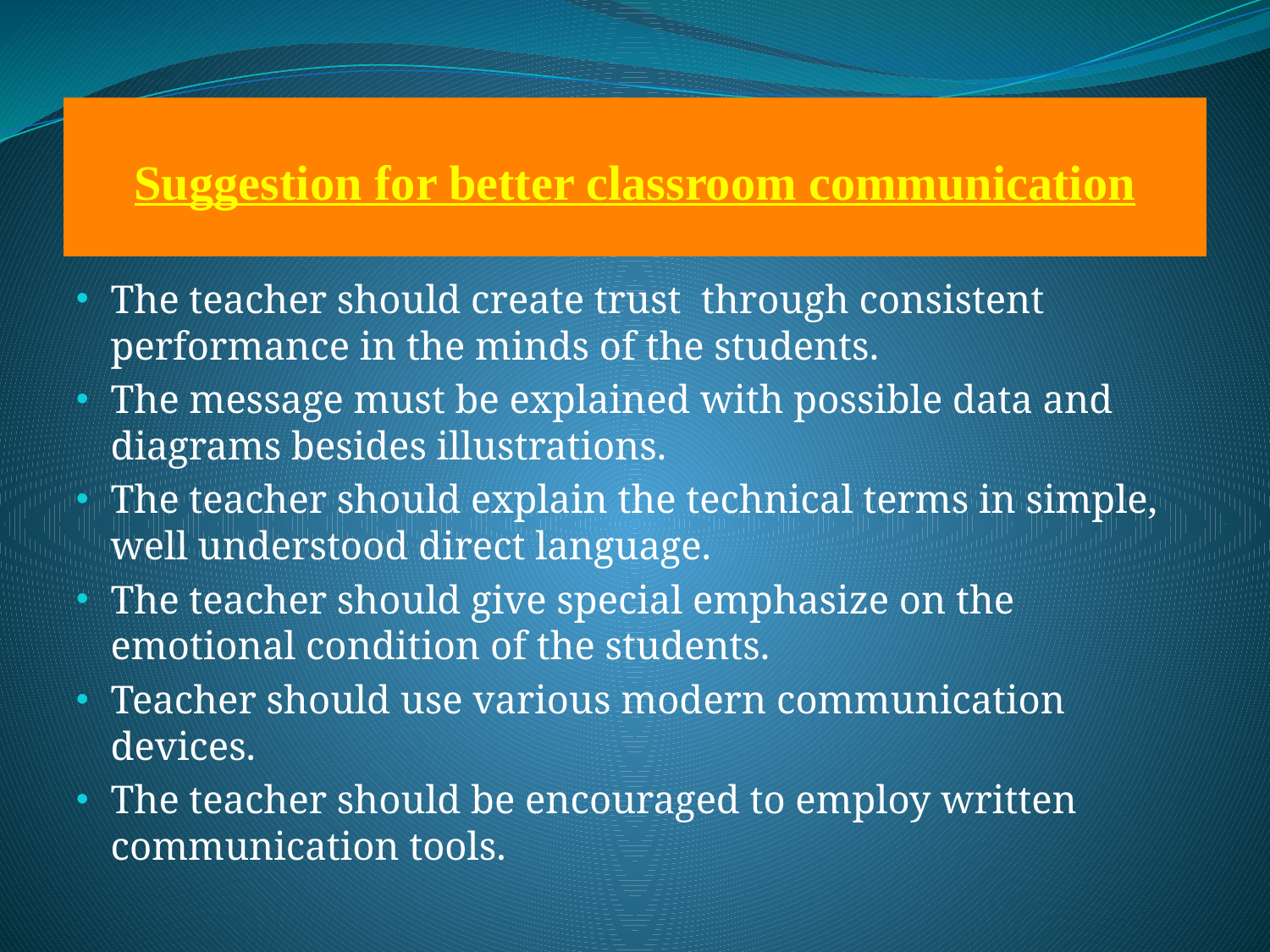

# Suggestion for better classroom communication
The teacher should create trust  through consistent performance in the minds of the students.
The message must be explained with possible data and diagrams besides illustrations.
The teacher should explain the technical terms in simple, well understood direct language.
The teacher should give special emphasize on the emotional condition of the students.
Teacher should use various modern communication devices.
The teacher should be encouraged to employ written communication tools.